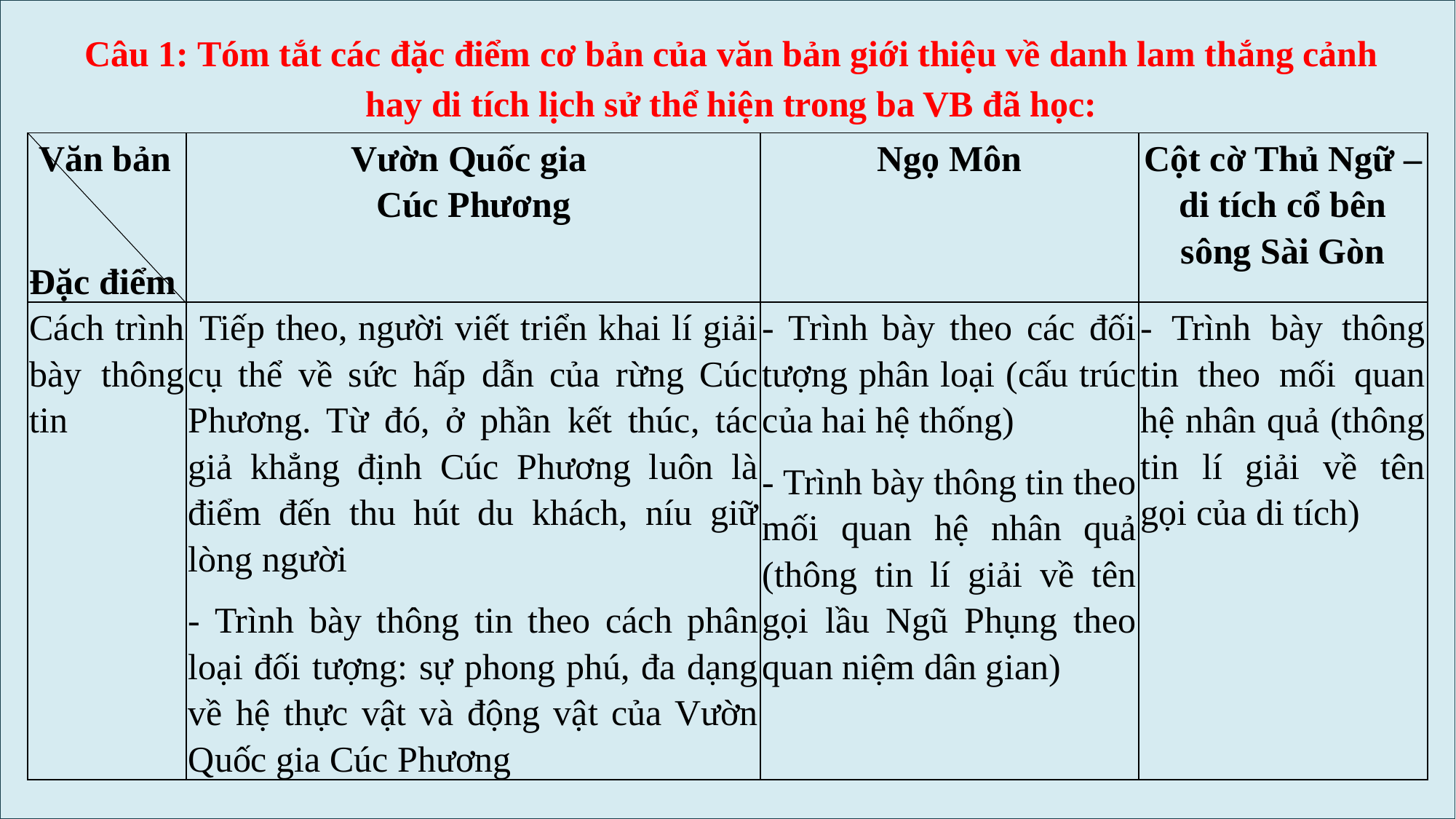

Câu 1: Tóm tắt các đặc điểm cơ bản của văn bản giới thiệu về danh lam thắng cảnh hay di tích lịch sử thể hiện trong ba VB đã học:
| Văn bản   Đặc điểm | Vườn Quốc gia Cúc Phương | Ngọ Môn | Cột cờ Thủ Ngữ – di tích cổ bên sông Sài Gòn |
| --- | --- | --- | --- |
| Cách trình bày thông tin | Tiếp theo, người viết triển khai lí giải cụ thể về sức hấp dẫn của rừng Cúc Phương. Từ đó, ở phần kết thúc, tác giả khẳng định Cúc Phương luôn là điểm đến thu hút du khách, níu giữ lòng người - Trình bày thông tin theo cách phân loại đối tượng: sự phong phú, đa dạng về hệ thực vật và động vật của Vườn Quốc gia Cúc Phương | - Trình bày theo các đối tượng phân loại (cấu trúc của hai hệ thống) - Trình bày thông tin theo mối quan hệ nhân quả (thông tin lí giải về tên gọi lầu Ngũ Phụng theo quan niệm dân gian) | - Trình bày thông tin theo mối quan hệ nhân quả (thông tin lí giải về tên gọi của di tích) |